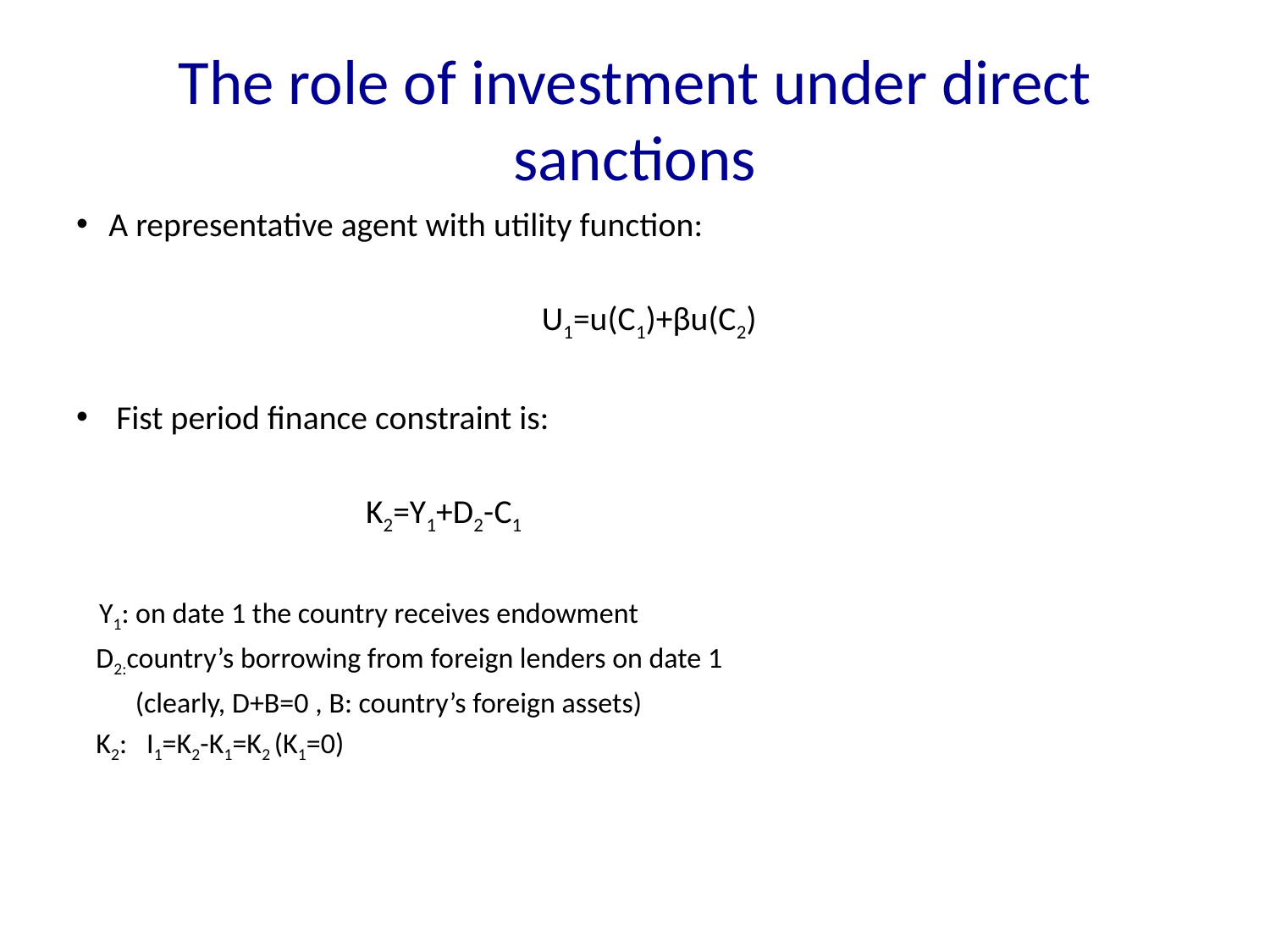

# The role of investment under direct sanctions
A representative agent with utility function:

U1=u(C1)+βu(C2)

 Fist period finance constraint is:

                                      K2=Y1+D2-C1

   Y1: on date 1 the country receives endowment
   D2:country’s borrowing from foreign lenders on date 1
         (clearly, D+B=0 , B: country’s foreign assets)
   K2:   I1=K2-K1=K2 (K1=0)